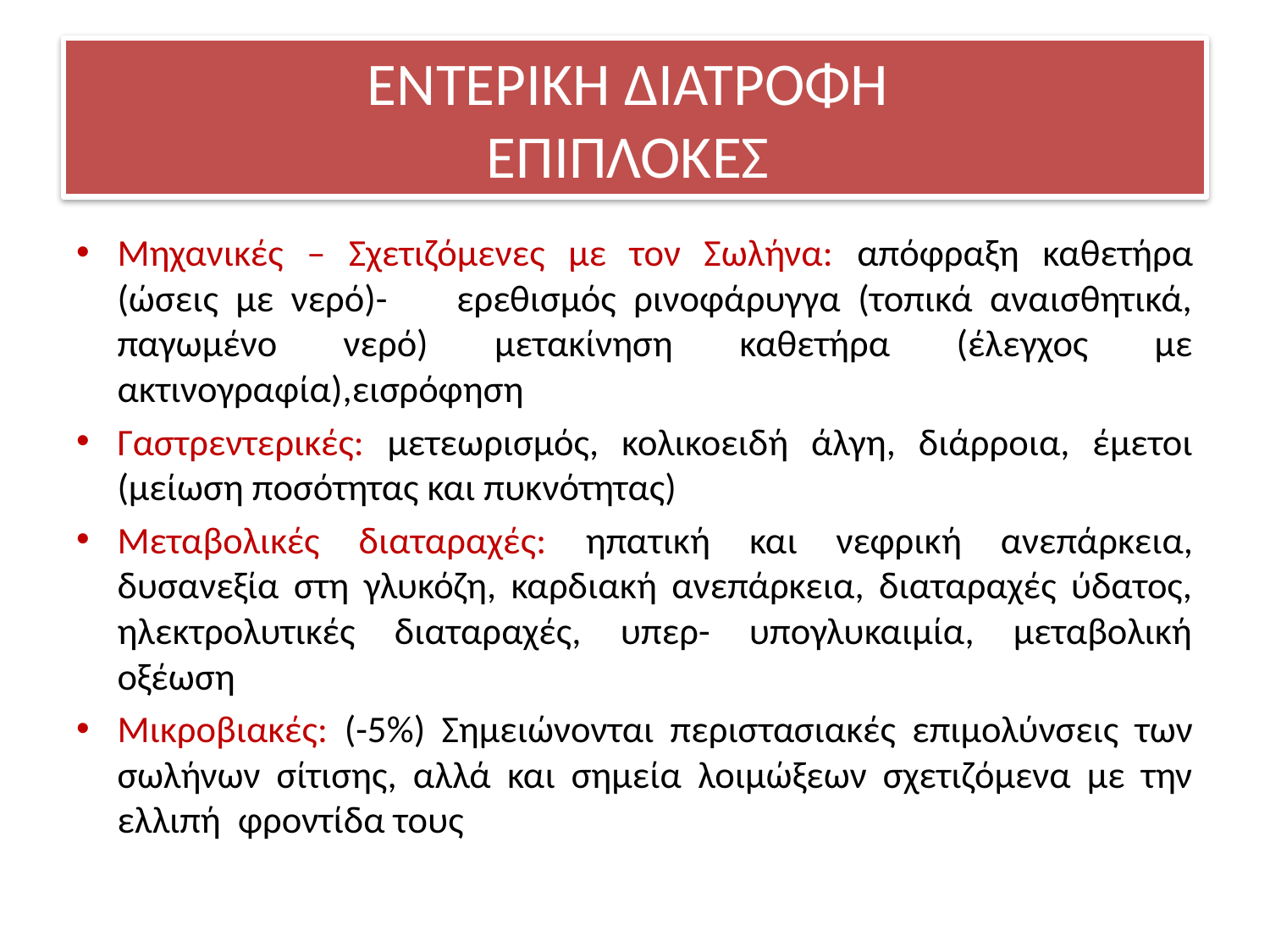

# ΕΝΤΕΡΙΚΗ ΔΙΑΤΡΟΦΗ ΕΠΙΠΛΟΚΕΣ
Μηχανικές – Σχετιζόμενες με τον Σωλήνα: απόφραξη καθετήρα (ώσεις με νερό)-    ερεθισμός ρινοφάρυγγα (τοπικά αναισθητικά, παγωμένο νερό) μετακίνηση καθετήρα (έλεγχος με ακτινογραφία),εισρόφηση
Γαστρεντερικές: μετεωρισμός, κολικοειδή άλγη, διάρροια, έμετοι (μείωση ποσότητας και πυκνότητας)
Μεταβολικές διαταραχές: ηπατική και νεφρική ανεπάρκεια, δυσανεξία στη γλυκόζη, καρδιακή ανεπάρκεια, διαταραχές ύδατος, ηλεκτρολυτικές διαταραχές, υπερ- υπογλυκαιμία, μεταβολική οξέωση
Μικροβιακές: (-5%) Σημειώνονται περιστασιακές επιμολύνσεις των σωλήνων σίτισης, αλλά και σημεία λοιμώξεων σχετιζόμενα με την ελλιπή  φροντίδα τους